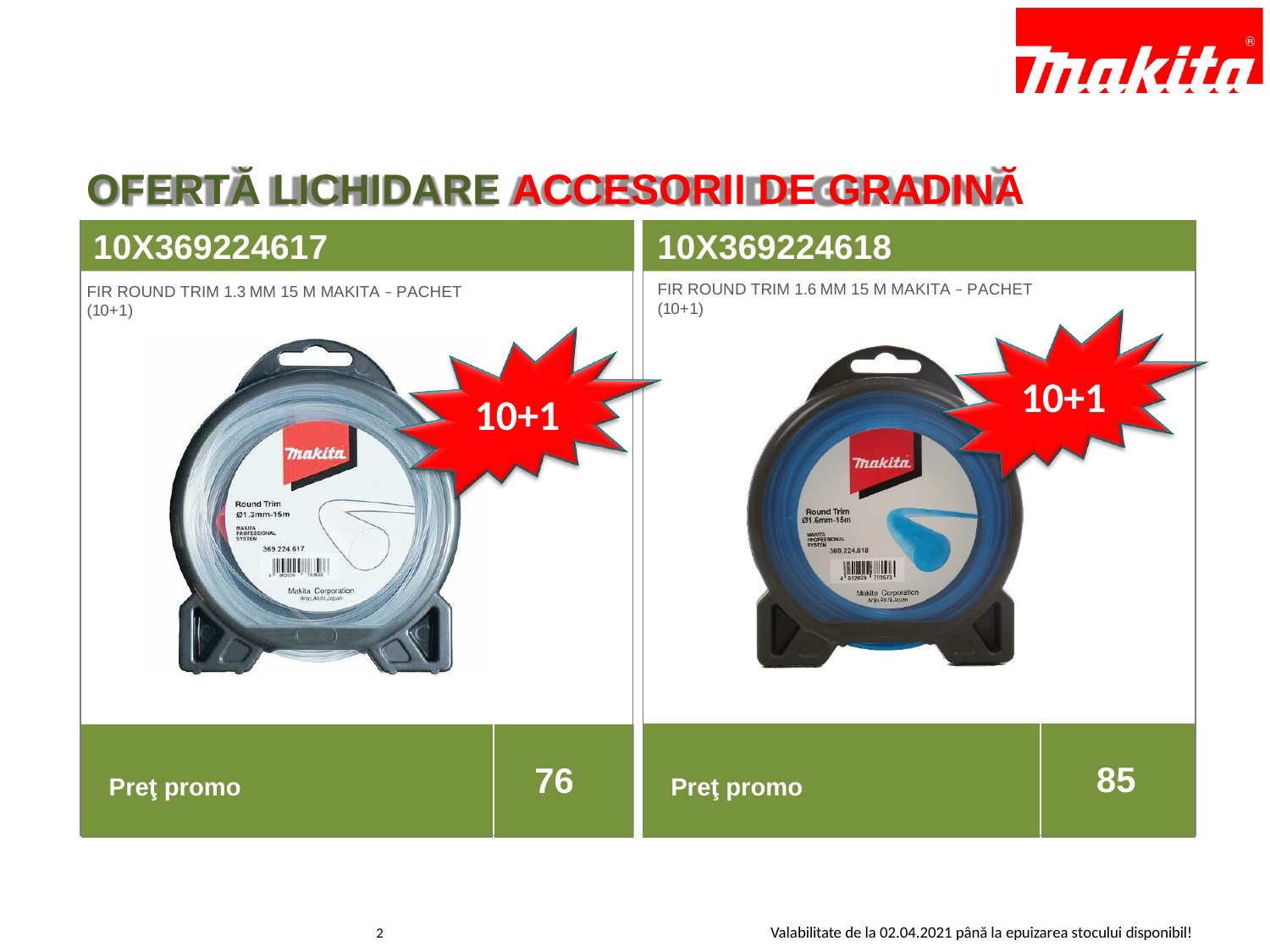

# OFERTĂ LICHIDARE ACCESORII DE GRADINĂ

10X369224617	10X369224618

FIR ROUND TRIM 1.6 MM 15 M MAKITA – PACHET (10+1)
FIR ROUND TRIM 1.3 MM 15 M MAKITA – PACHET (10+1)

10+1
10+1

85
76
Preţ promo
Preţ promo

Valabilitate de la 02.04.2021 până la epuizarea stocului disponibil!
2